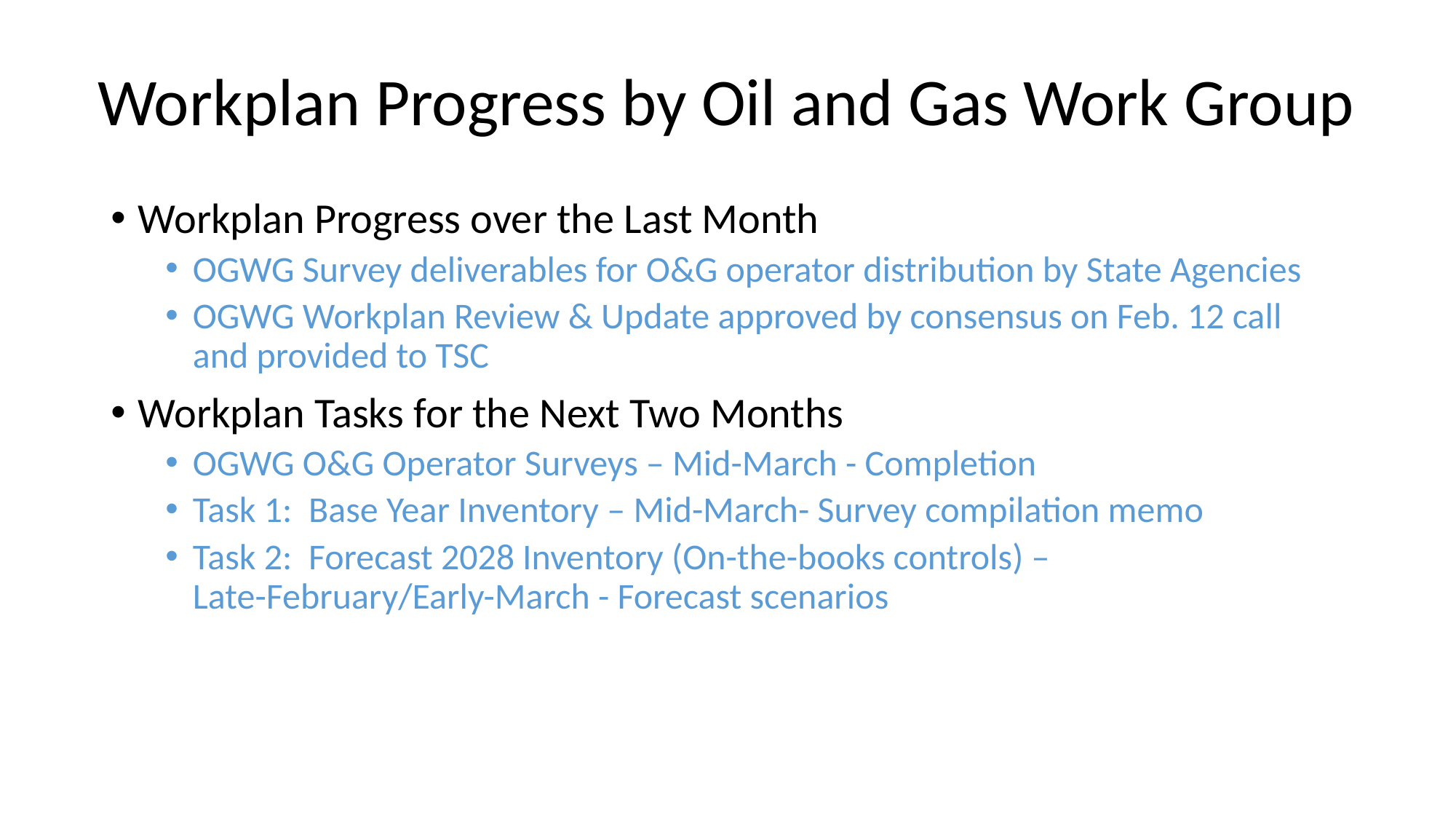

# Workplan Progress by Oil and Gas Work Group
Workplan Progress over the Last Month
OGWG Survey deliverables for O&G operator distribution by State Agencies
OGWG Workplan Review & Update approved by consensus on Feb. 12 call and provided to TSC
Workplan Tasks for the Next Two Months
OGWG O&G Operator Surveys – Mid-March - Completion
Task 1:  Base Year Inventory – Mid-March- Survey compilation memo
Task 2:  Forecast 2028 Inventory (On-the-books controls) – Late-February/Early-March - Forecast scenarios